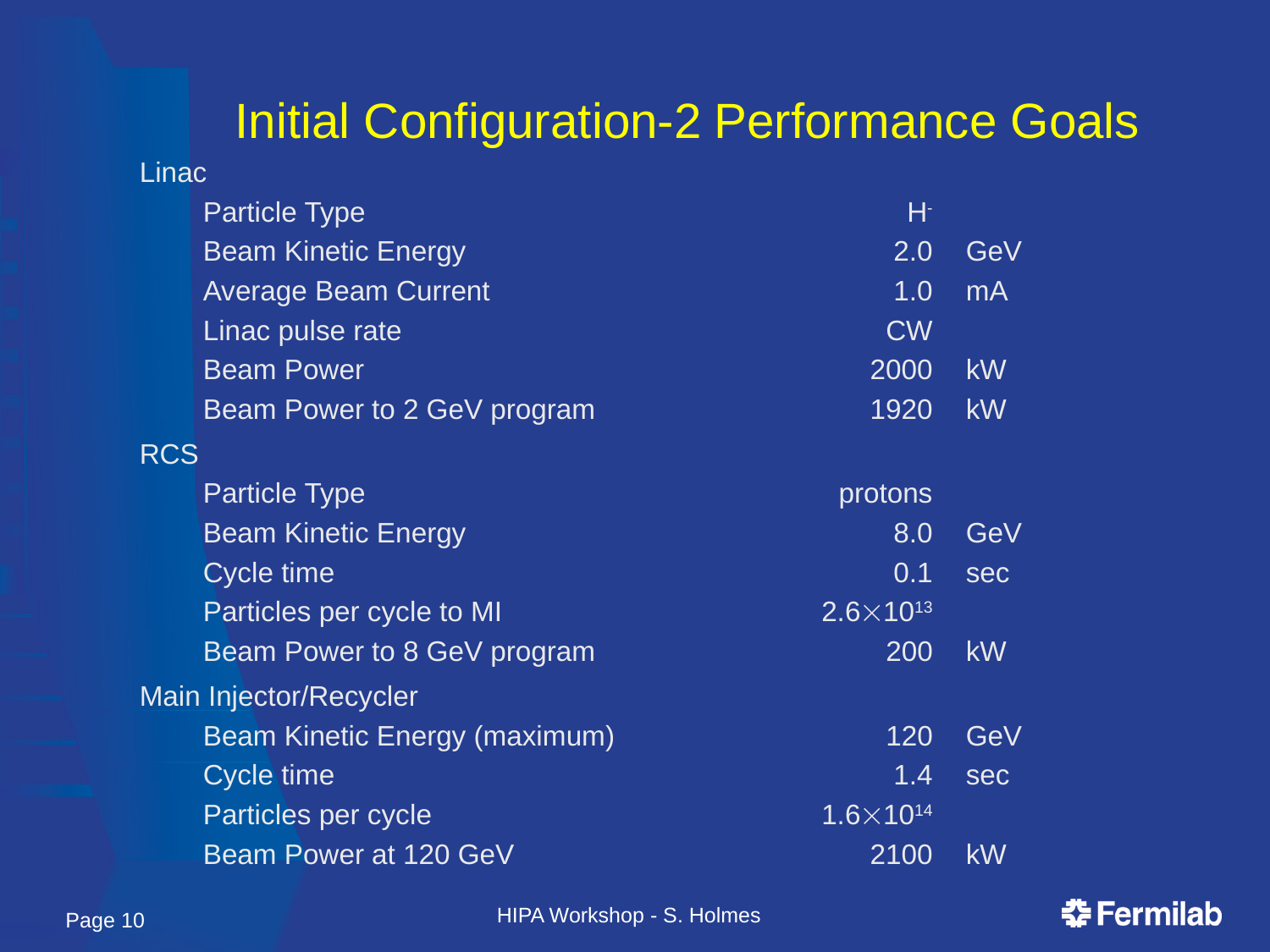

# Initial Configuration-2 Performance Goals
Linac
	Particle Type	H-
	Beam Kinetic Energy	2.0	GeV
	Average Beam Current	1.0	mA
	Linac pulse rate	CW
	Beam Power	2000	kW
	Beam Power to 2 GeV program	1920	kW
RCS
	Particle Type	protons
	Beam Kinetic Energy	8.0	GeV
	Cycle time	0.1	sec
	Particles per cycle to MI	2.6×1013
	Beam Power to 8 GeV program	200	kW
Main Injector/Recycler
	Beam Kinetic Energy (maximum)	120	GeV
	Cycle time	1.4	sec
	Particles per cycle	1.6×1014
	Beam Power at 120 GeV	2100	kW

HIPA Workshop - S. Holmes
Page 10